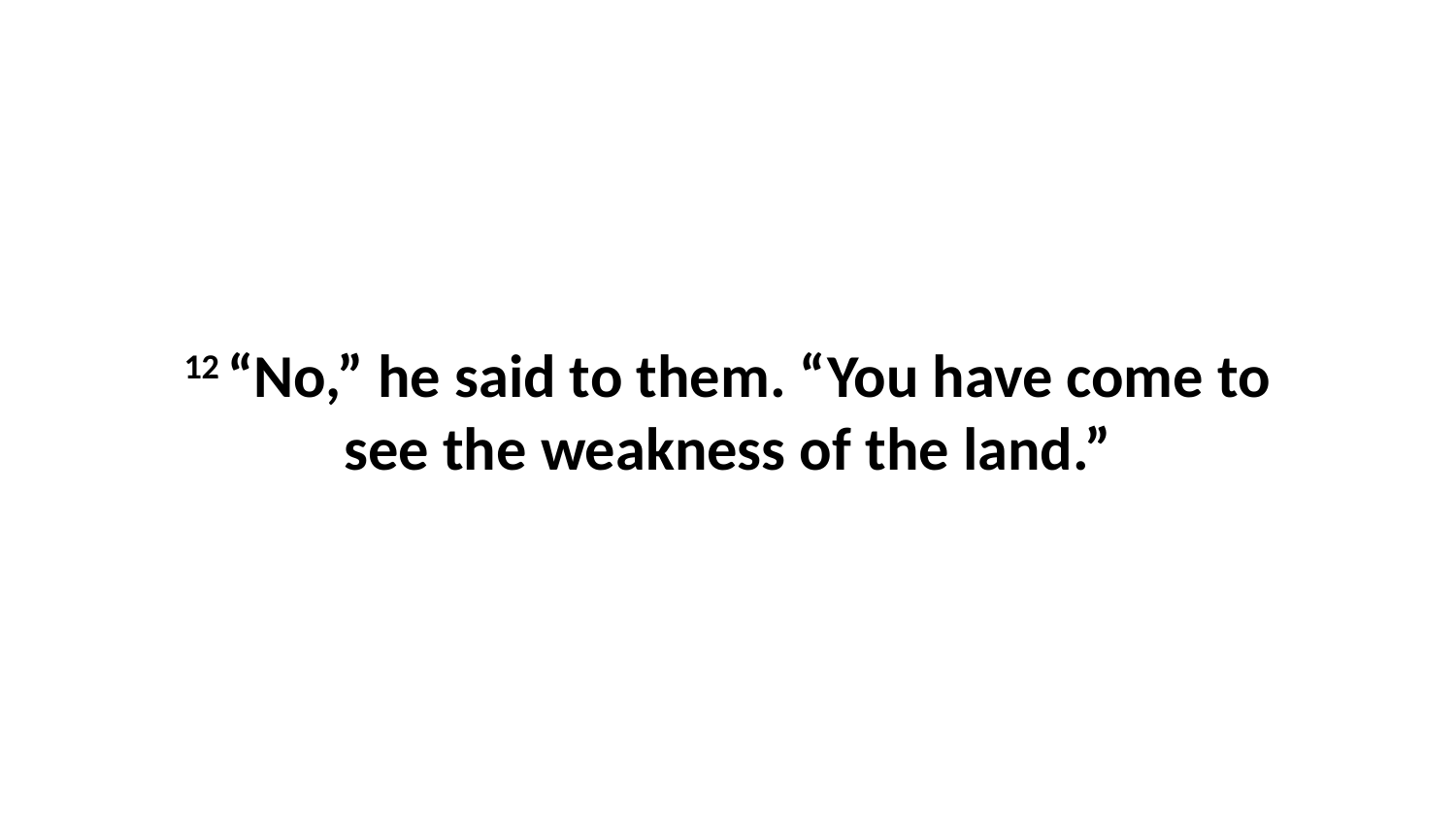

12 “No,” he said to them. “You have come to see the weakness of the land.”